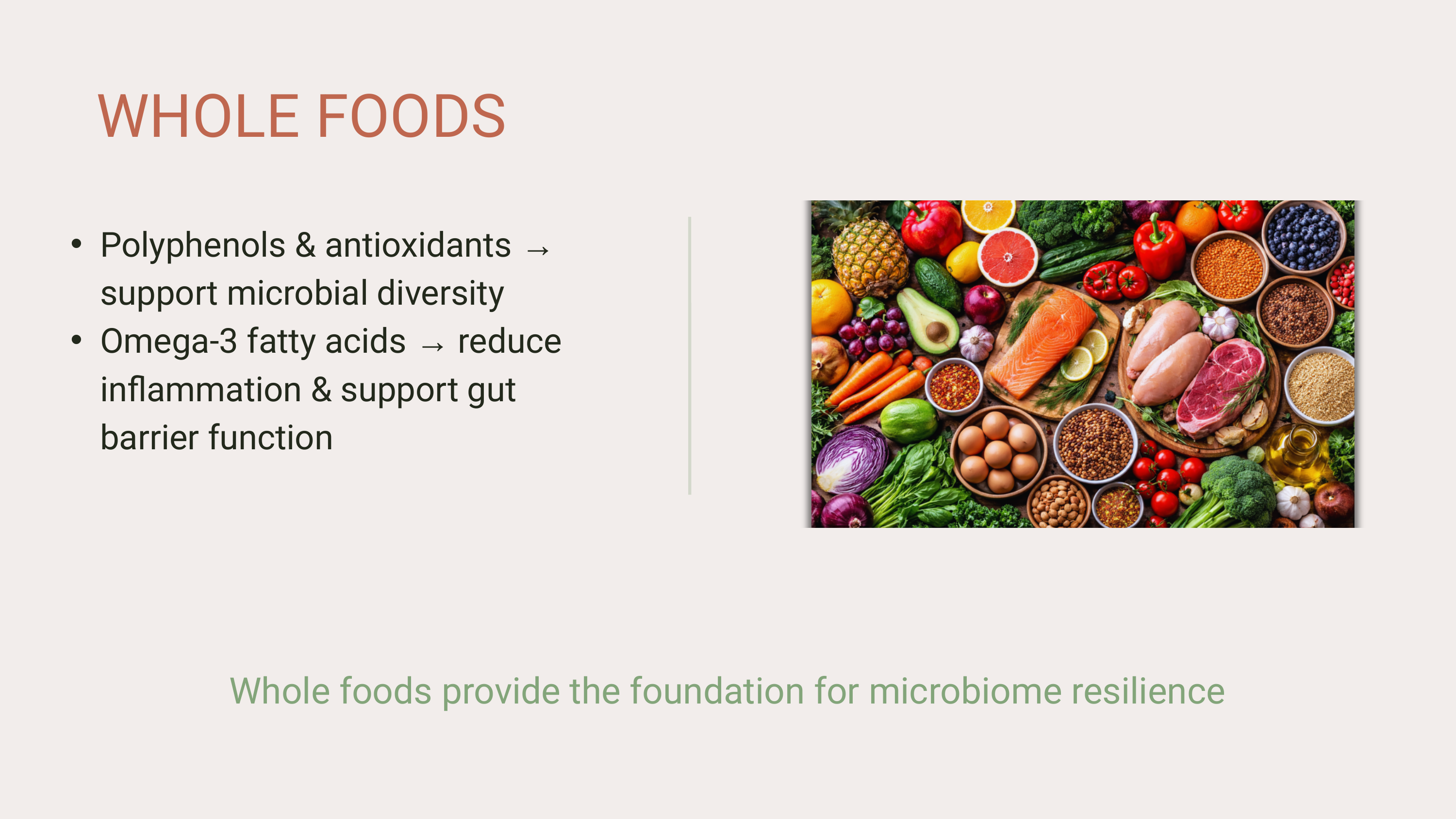

WHOLE FOODS

Polyphenols & antioxidants → support microbial diversity
Omega-3 fatty acids → reduce inflammation & support gut barrier function

Whole foods provide the foundation for microbiome resilience